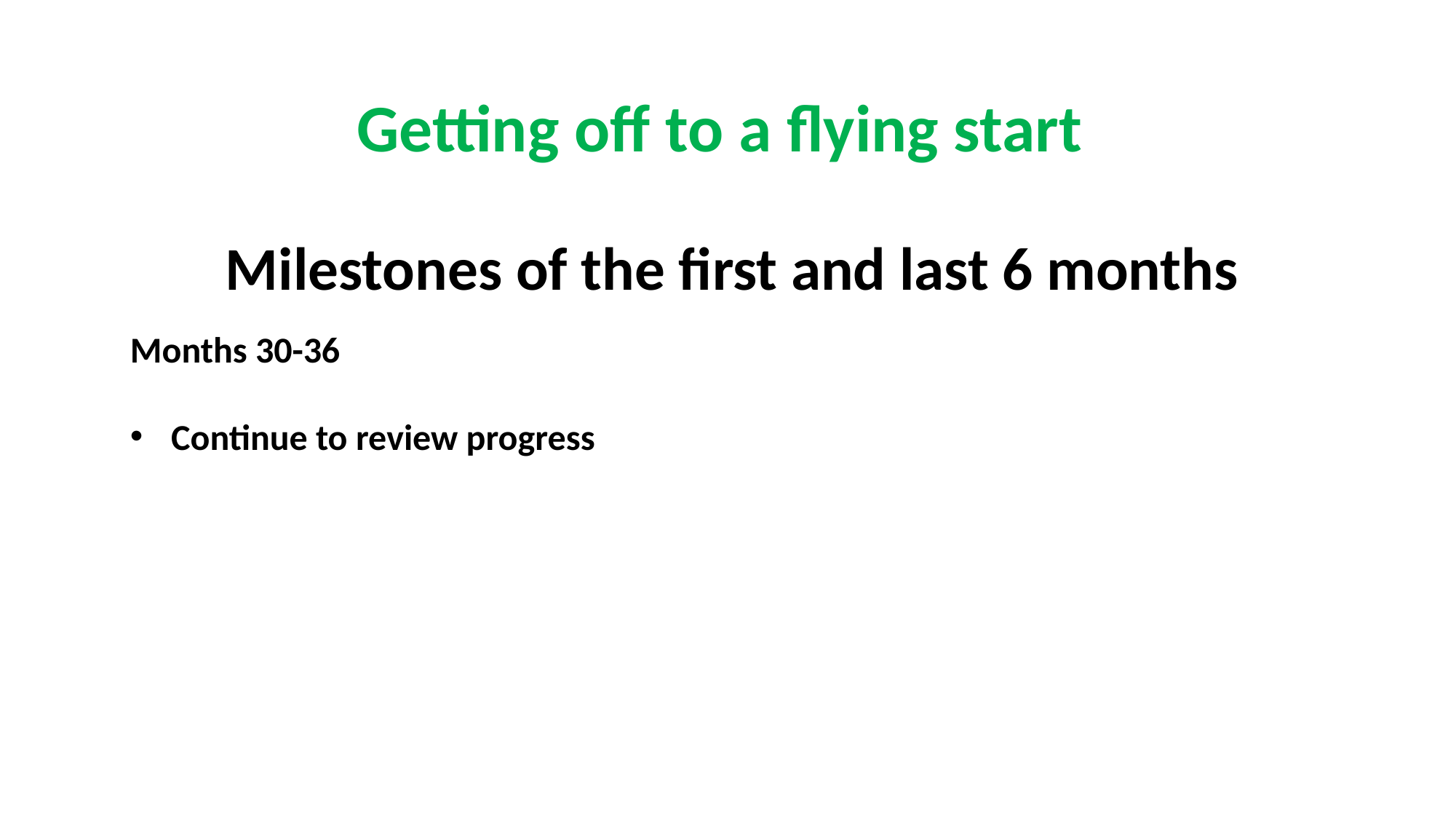

Getting off to a flying start
Milestones of the first and last 6 months
Months 30-36

Continue to review progress